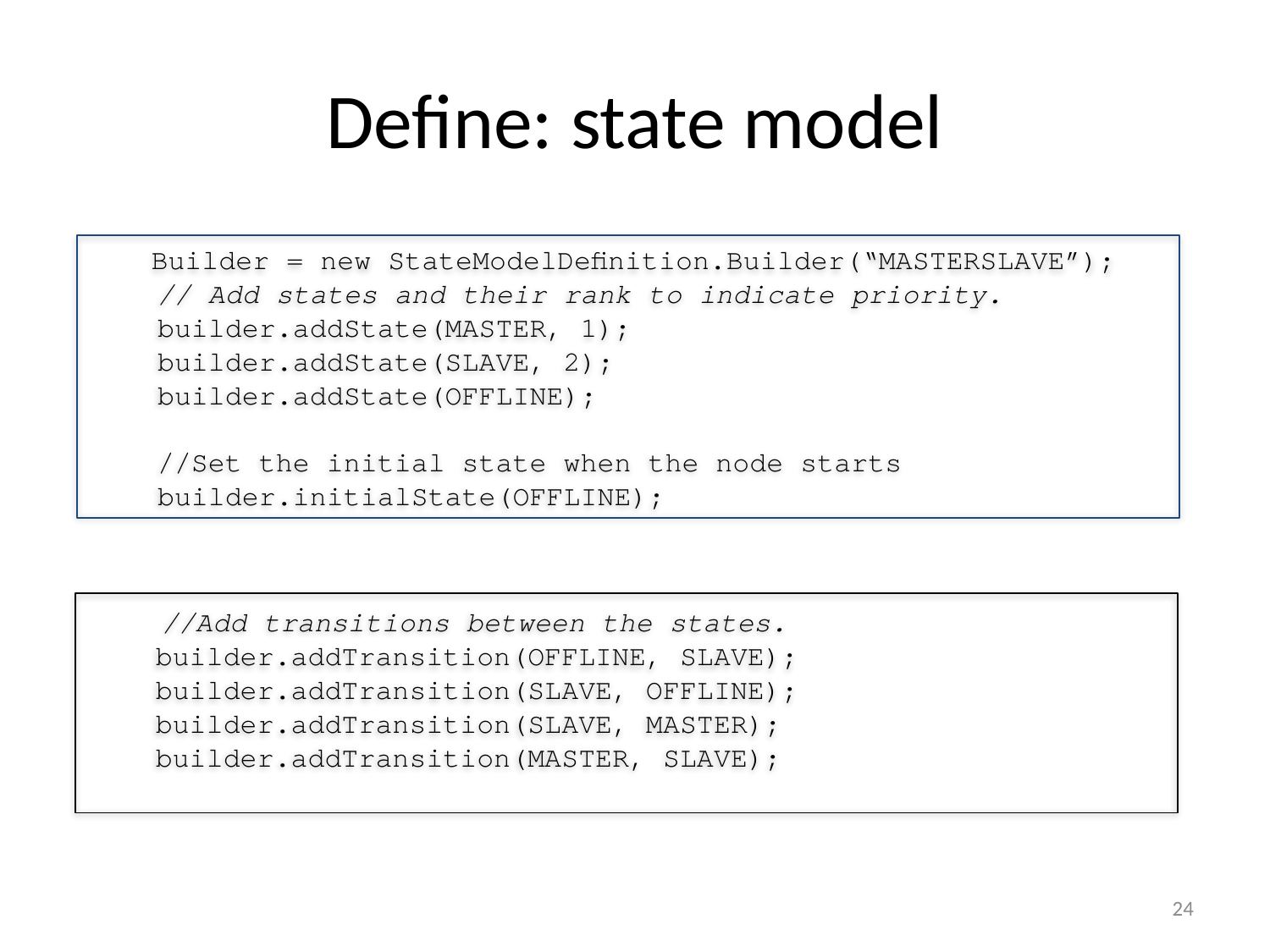

# Define: state model
    Builder = new StateModelDefinition.Builder(“MASTERSLAVE”);
    // Add states and their rank to indicate priority.
    builder.addState(MASTER, 1);
    builder.addState(SLAVE, 2);
    builder.addState(OFFLINE);

    //Set the initial state when the node starts
    builder.initialState(OFFLINE);
    //Add transitions between the states.
    builder.addTransition(OFFLINE, SLAVE);
    builder.addTransition(SLAVE, OFFLINE);
    builder.addTransition(SLAVE, MASTER);
    builder.addTransition(MASTER, SLAVE);

24